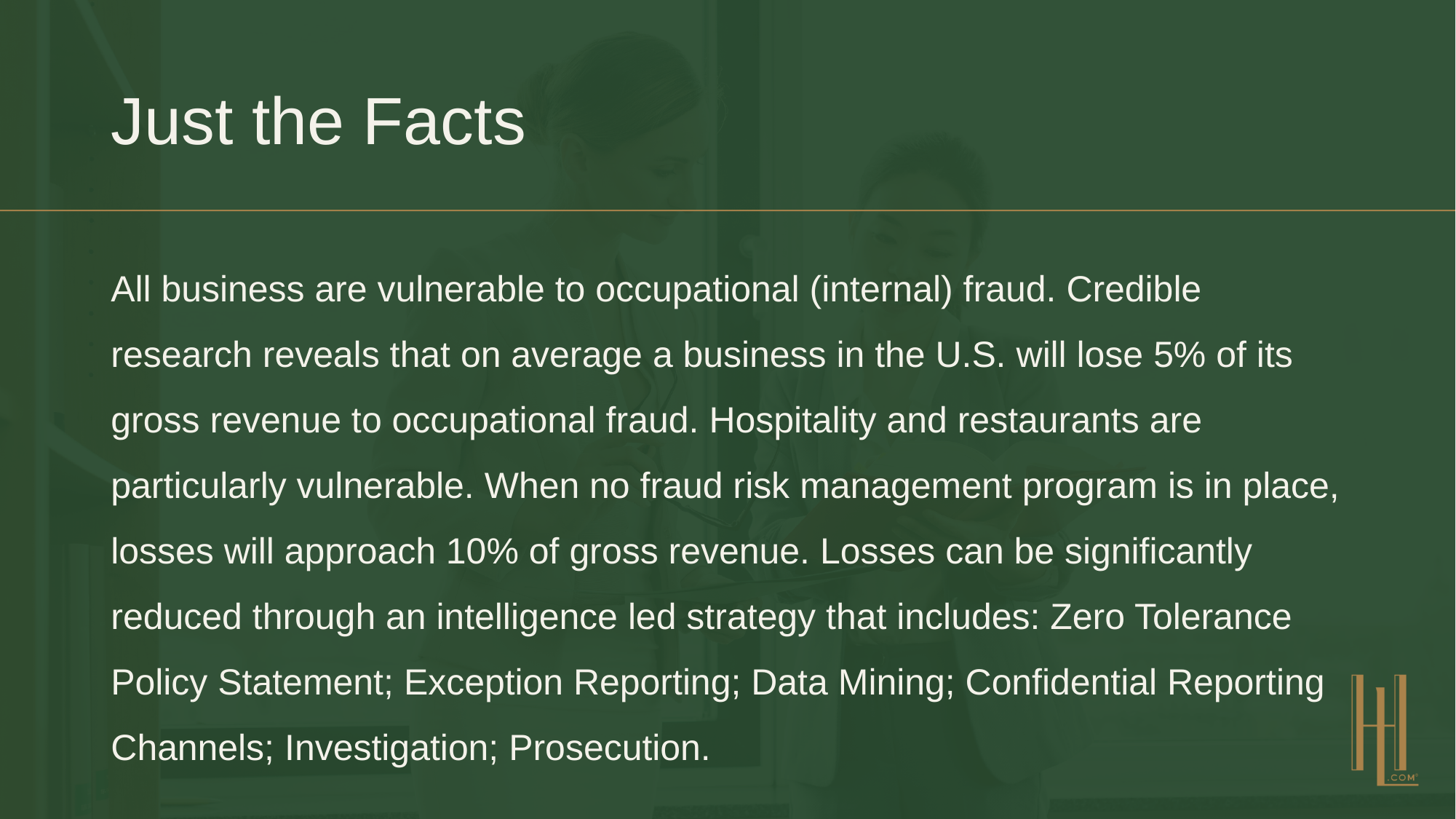

# Just the Facts
All business are vulnerable to occupational (internal) fraud. Credible research reveals that on average a business in the U.S. will lose 5% of its gross revenue to occupational fraud. Hospitality and restaurants are particularly vulnerable. When no fraud risk management program is in place, losses will approach 10% of gross revenue. Losses can be significantly reduced through an intelligence led strategy that includes: Zero Tolerance Policy Statement; Exception Reporting; Data Mining; Confidential Reporting Channels; Investigation; Prosecution.